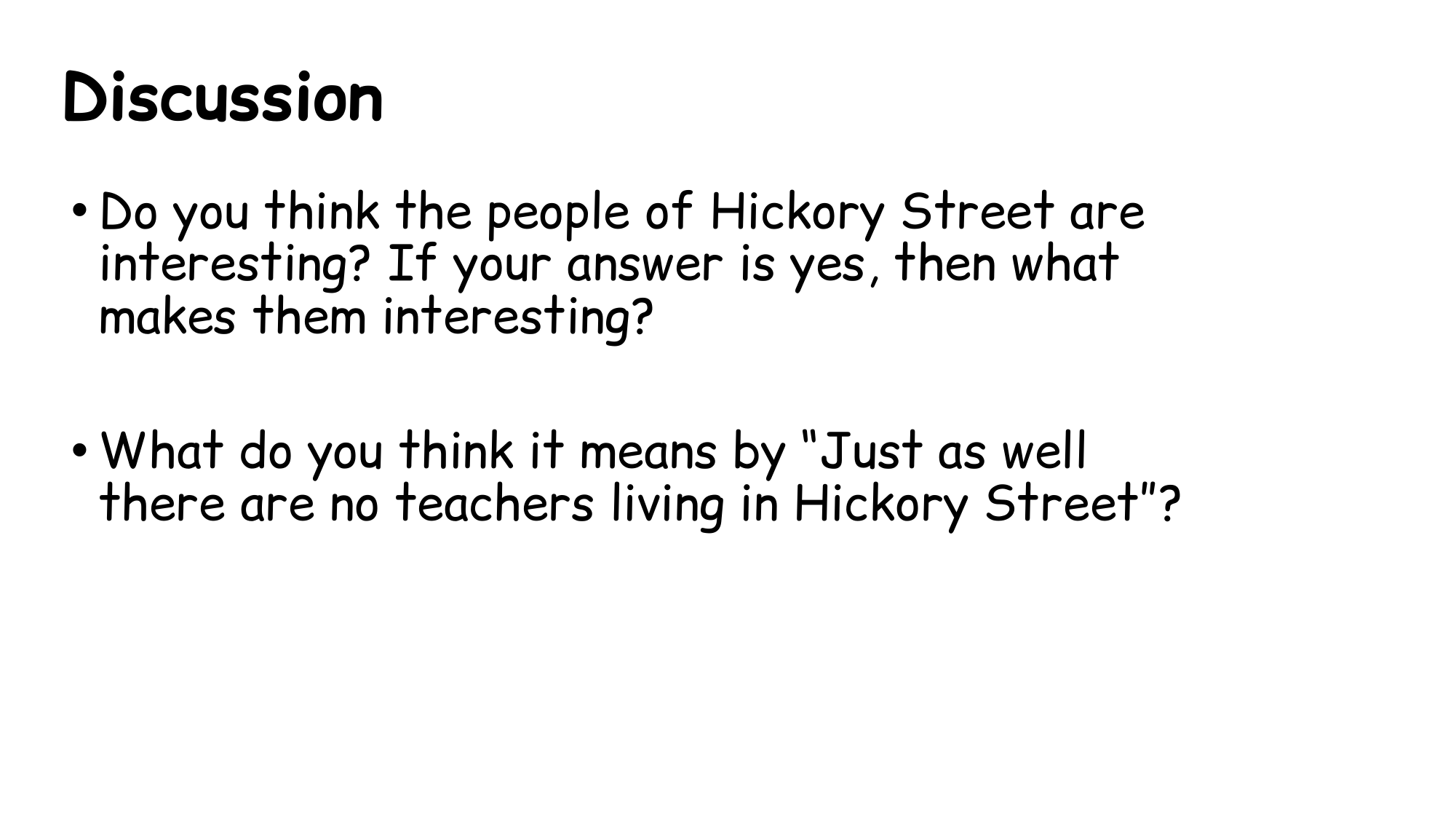

# Discussion
Do you think the people of Hickory Street are interesting? If your answer is yes, then what makes them interesting?

What do you think it means by “Just as well there are no teachers living in Hickory Street”?